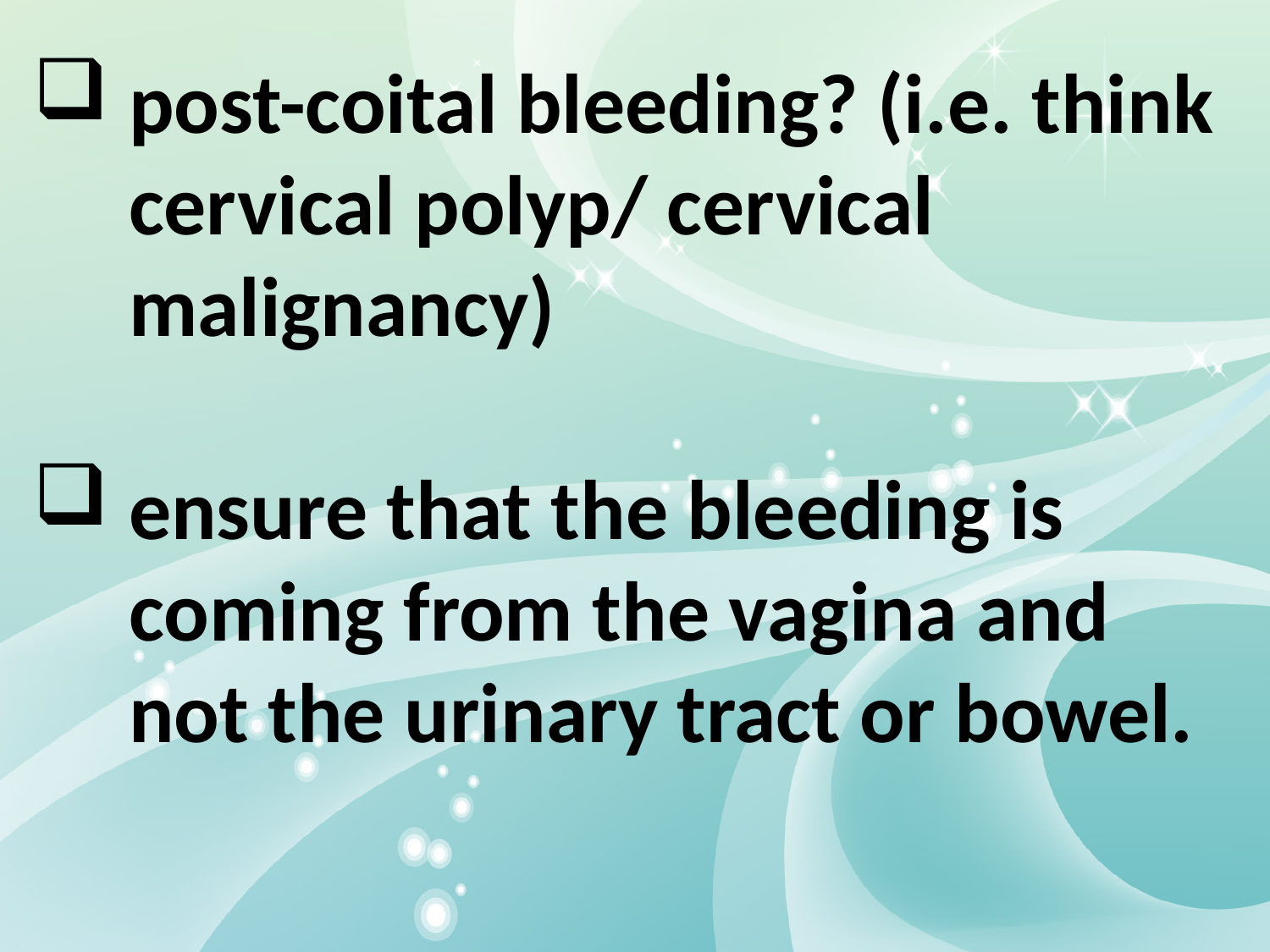

post-coital bleeding? (i.e. think cervical polyp/ cervical malignancy)

ensure that the bleeding is coming from the vagina and not the urinary tract or bowel.